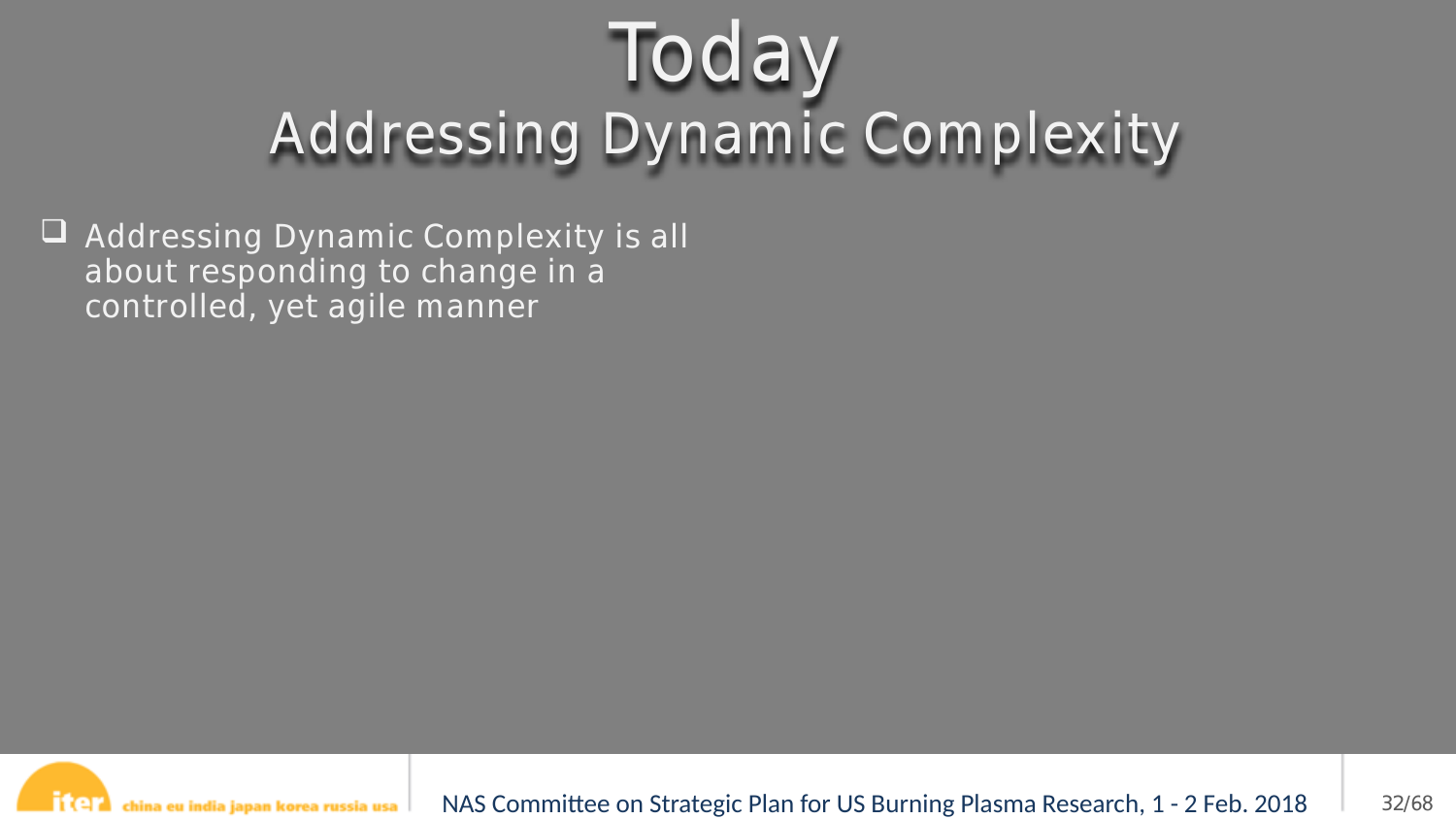

Today
Addressing Dynamic Complexity
Addressing Dynamic Complexity is all about responding to change in a controlled, yet agile manner